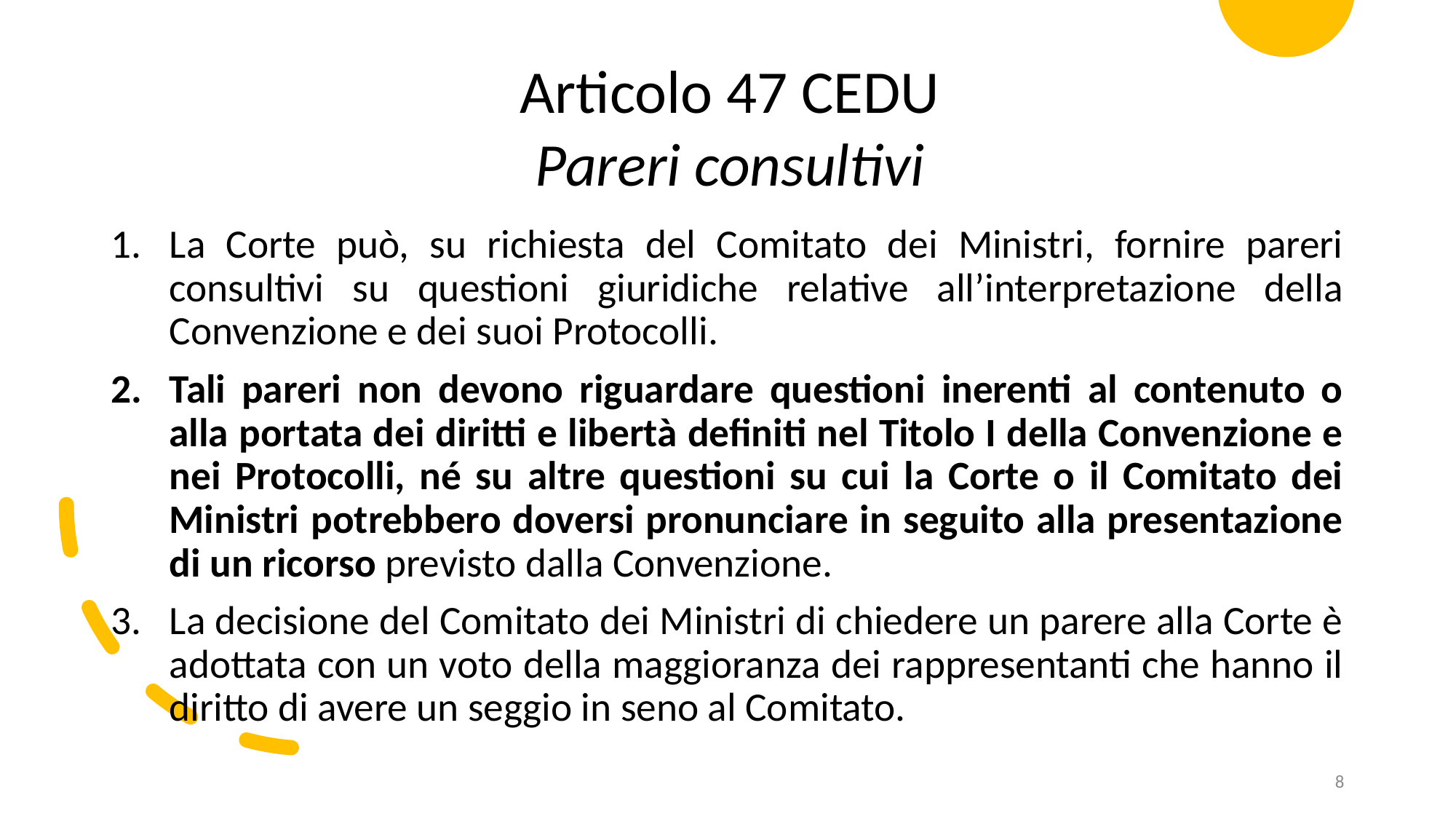

Articolo 47 CEDU
Pareri consultivi
La Corte può, su richiesta del Comitato dei Ministri, fornire pareri consultivi su questioni giuridiche relative all’interpretazione della Convenzione e dei suoi Protocolli.
Tali pareri non devono riguardare questioni inerenti al contenuto o alla portata dei diritti e libertà definiti nel Titolo I della Convenzione e nei Protocolli, né su altre questioni su cui la Corte o il Comitato dei Ministri potrebbero doversi pronunciare in seguito alla presentazione di un ricorso previsto dalla Convenzione.
La decisione del Comitato dei Ministri di chiedere un parere alla Corte è adottata con un voto della maggioranza dei rappresentanti che hanno il diritto di avere un seggio in seno al Comitato.

8